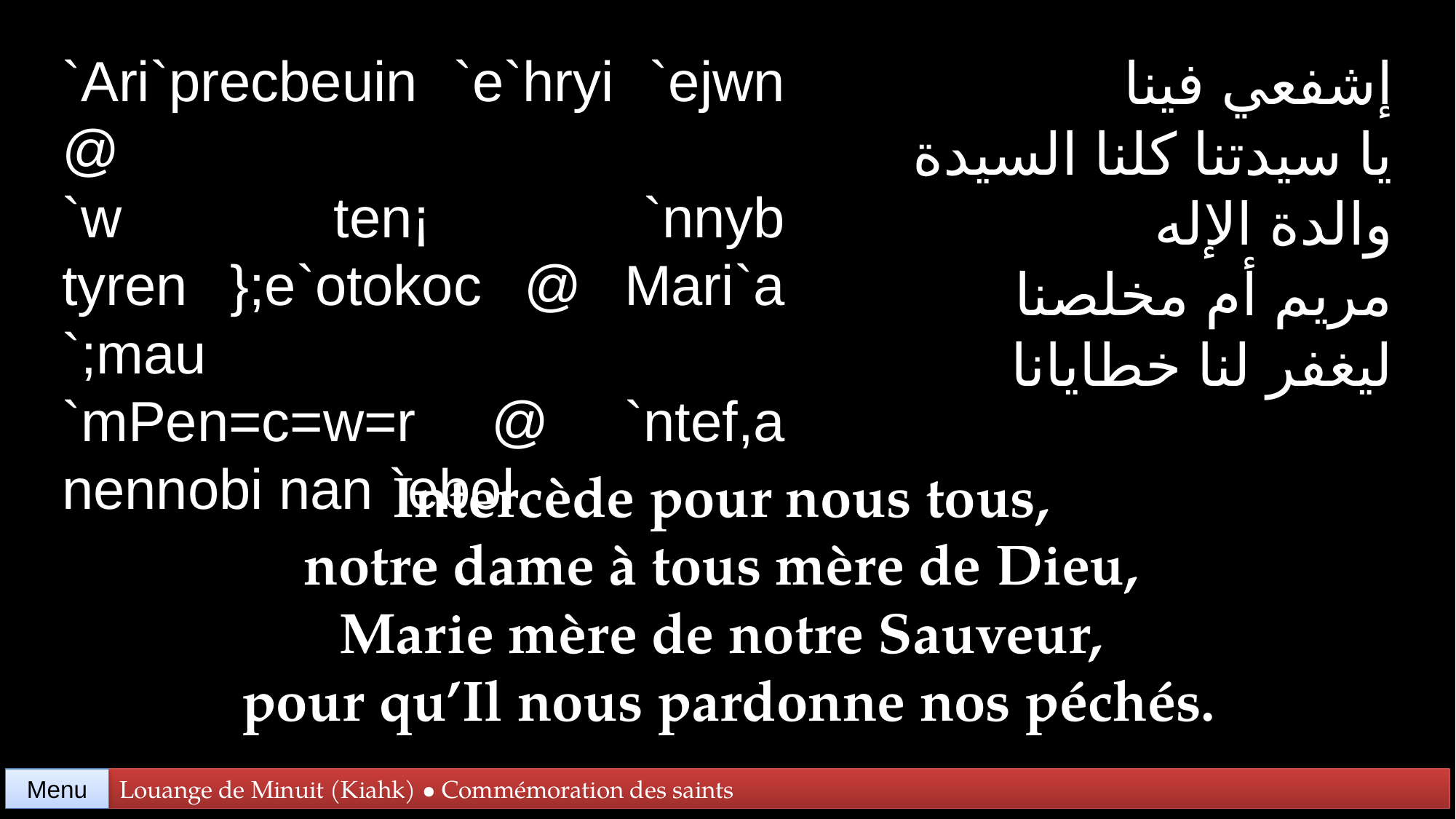

`Ari`precbeuin `e`hryi `ejwn @
`w ten¡ `nnyb tyren };e`otokoc @ Mari`a `;mau
`mPen=c=w=r @ `ntef,a nennobi nan `ebol.
إشفعي فينا
يا سيدتنا كلنا السيدة والدة الإله
مريم أم مخلصنا
ليغفر لنا خطايانا
Intercède pour nous tous,
notre dame à tous mère de Dieu,
Marie mère de notre Sauveur,
pour qu’Il nous pardonne nos péchés.
Menu
Louange de Minuit (Kiahk) • Commémoration des saints